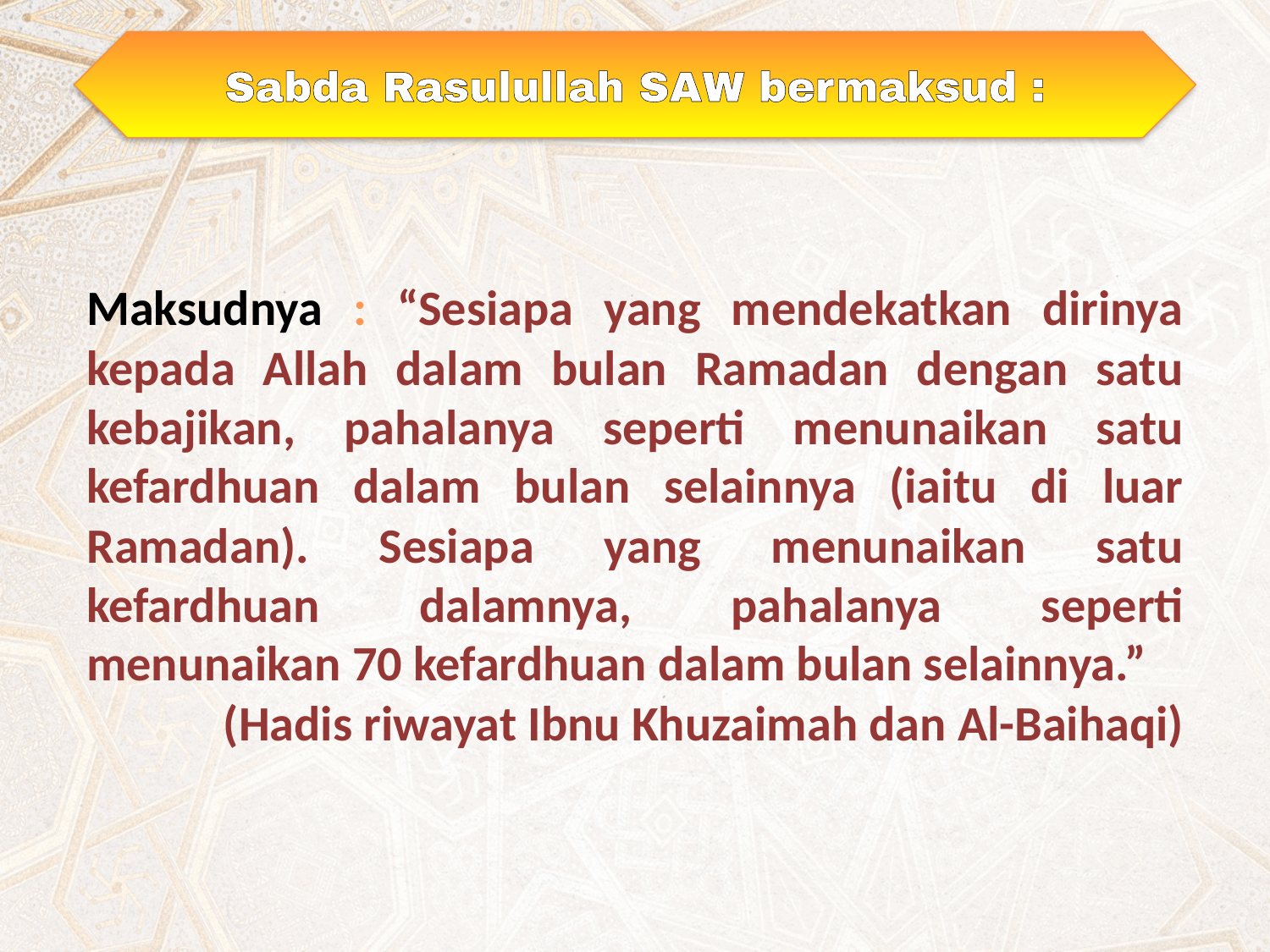

Sabda Rasulullah SAW bermaksud :
Maksudnya : “Sesiapa yang mendekatkan dirinya kepada Allah dalam bulan Ramadan dengan satu kebajikan, pahalanya seperti menunaikan satu kefardhuan dalam bulan selainnya (iaitu di luar Ramadan). Sesiapa yang menunaikan satu kefardhuan dalamnya, pahalanya seperti menunaikan 70 kefardhuan dalam bulan selainnya.”
           (Hadis riwayat Ibnu Khuzaimah dan Al-Baihaqi)